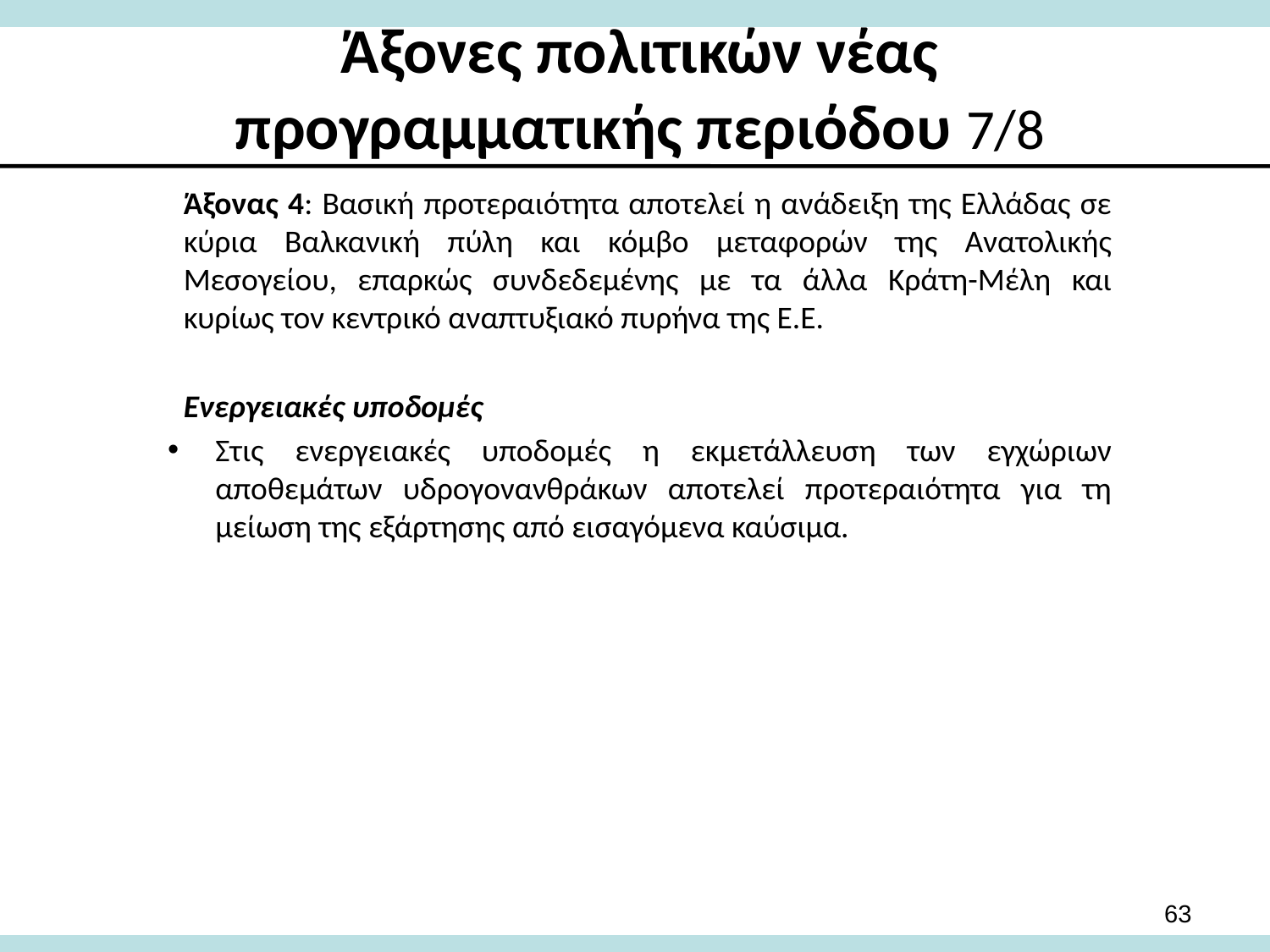

# Άξονες πολιτικών νέας προγραμματικής περιόδου 7/8
Άξονας 4: Βασική προτεραιότητα αποτελεί η ανάδειξη της Ελλάδας σε κύρια Βαλκανική πύλη και κόμβο μεταφορών της Ανατολικής Μεσογείου, επαρκώς συνδεδεμένης με τα άλλα Κράτη-Μέλη και κυρίως τον κεντρικό αναπτυξιακό πυρήνα της Ε.Ε.

Ενεργειακές υποδομές
Στις ενεργειακές υποδομές η εκμετάλλευση των εγχώριων αποθεμάτων υδρογονανθράκων αποτελεί προτεραιότητα για τη μείωση της εξάρτησης από εισαγόμενα καύσιμα.

63